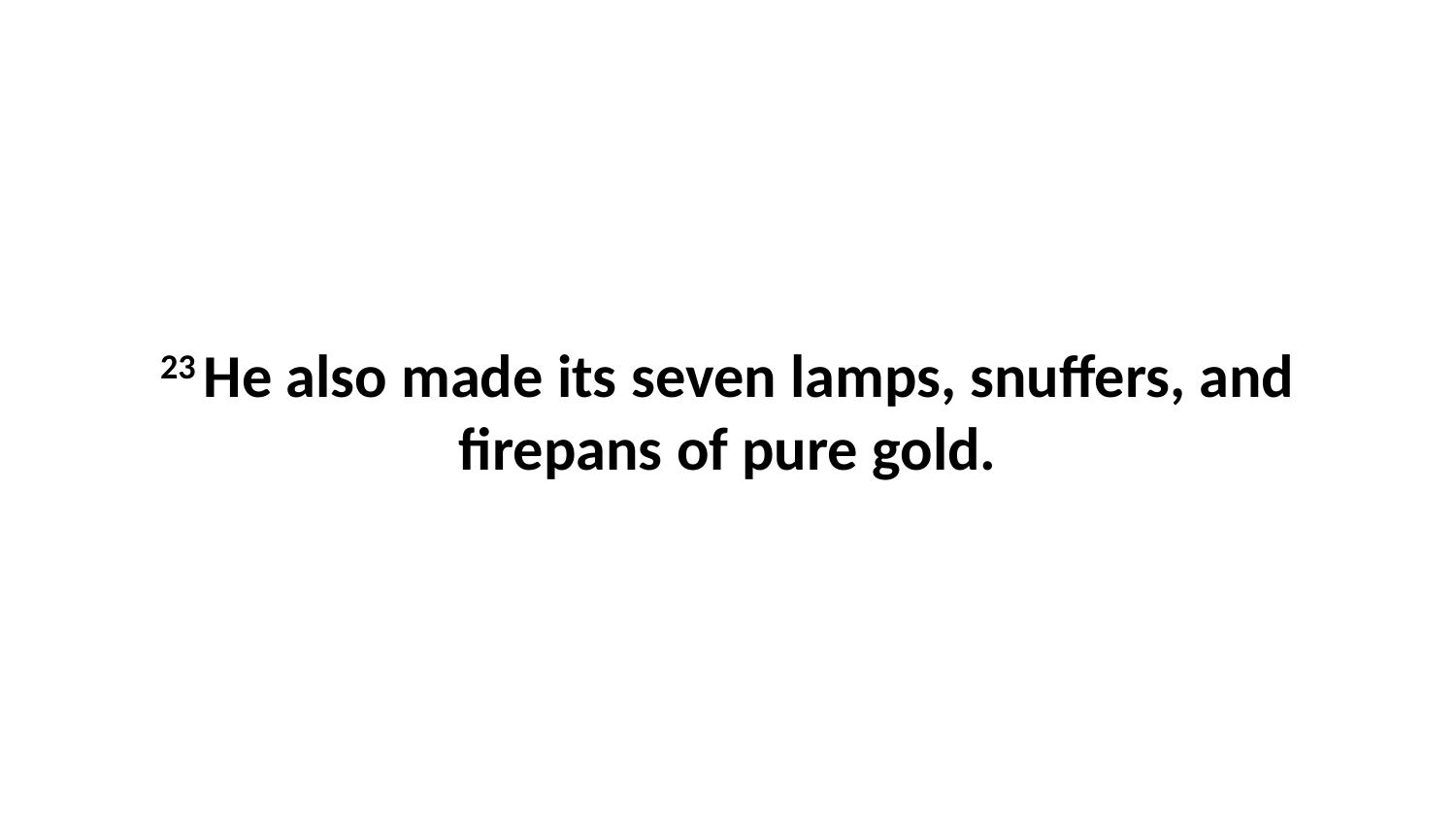

23 He also made its seven lamps, snuffers, and firepans of pure gold.